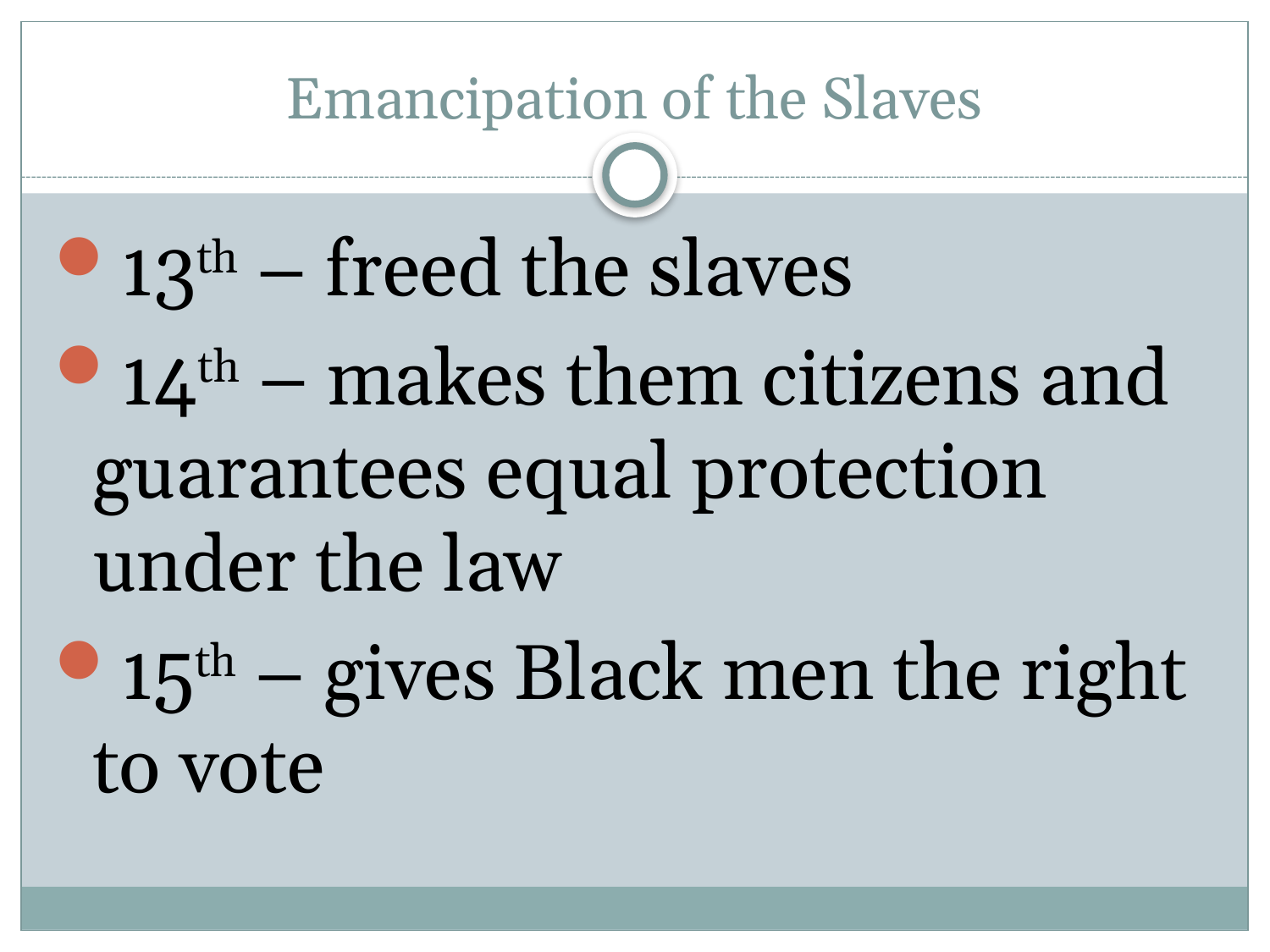

# Emancipation of the Slaves
13th – freed the slaves
14th – makes them citizens and guarantees equal protection under the law
15th – gives Black men the right to vote